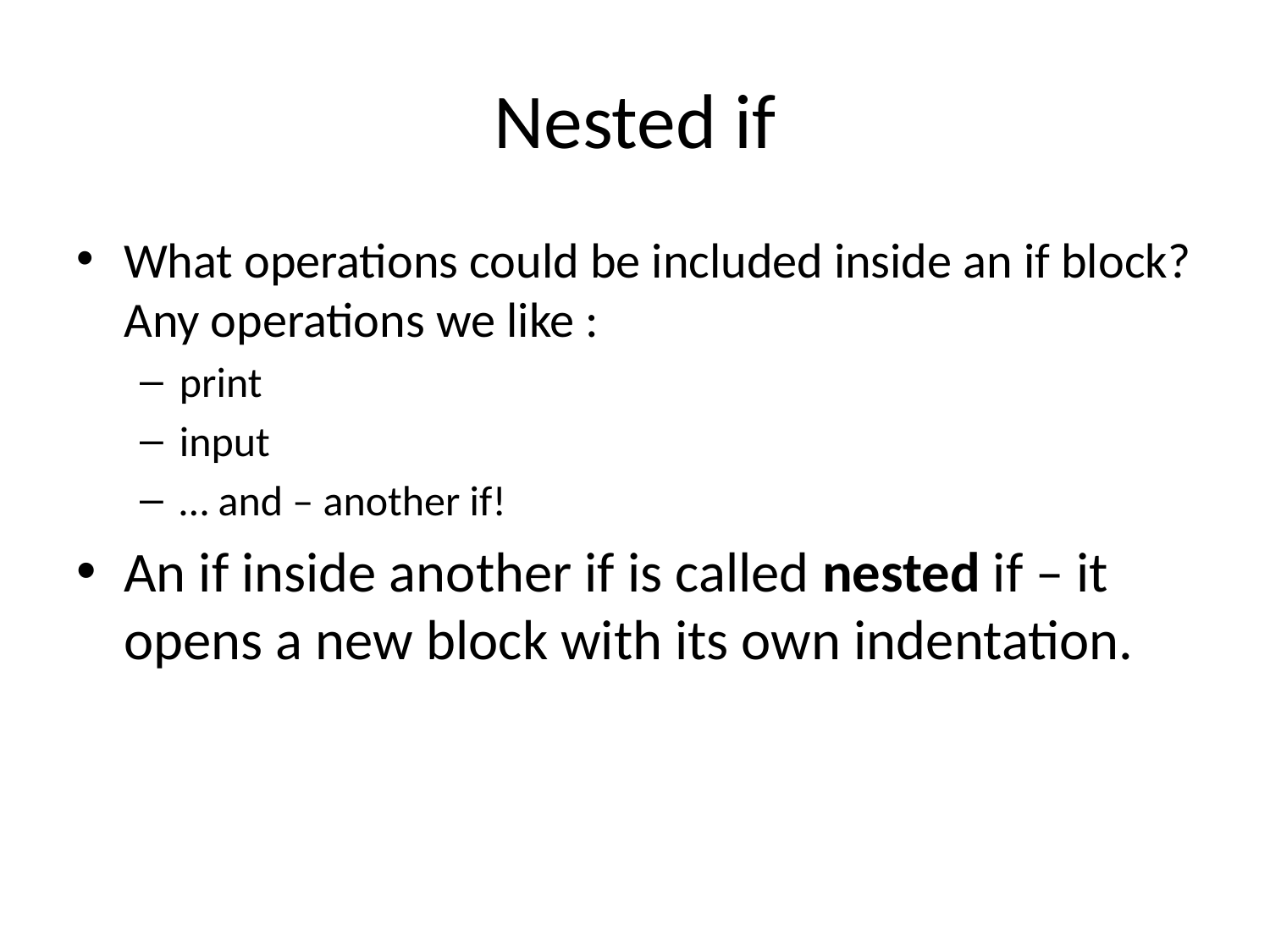

# Nested if
What operations could be included inside an if block? Any operations we like :
print
input
… and – another if!
An if inside another if is called nested if – it opens a new block with its own indentation.